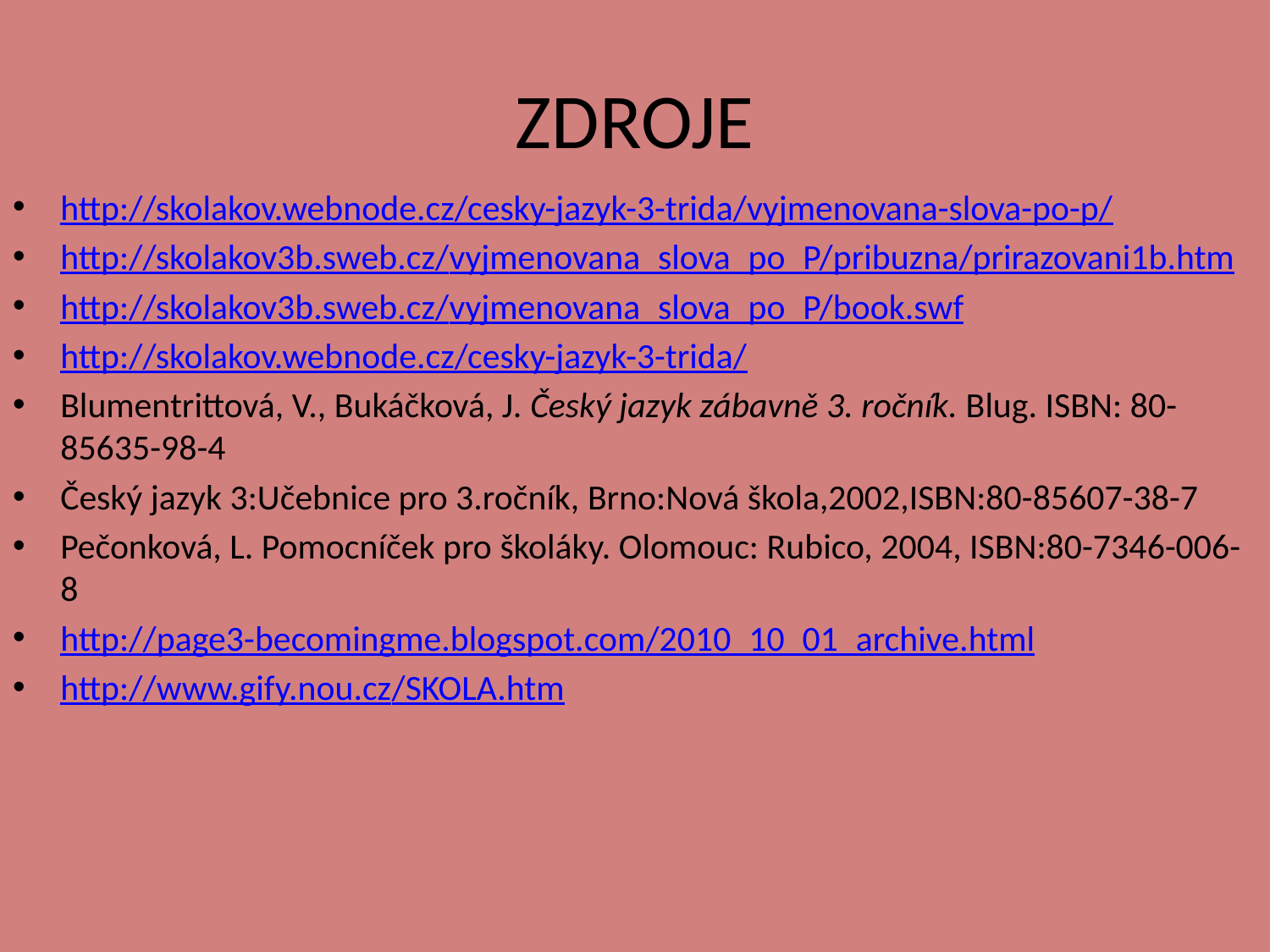

# ZDROJE
http://skolakov.webnode.cz/cesky-jazyk-3-trida/vyjmenovana-slova-po-p/
http://skolakov3b.sweb.cz/vyjmenovana_slova_po_P/pribuzna/prirazovani1b.htm
http://skolakov3b.sweb.cz/vyjmenovana_slova_po_P/book.swf
http://skolakov.webnode.cz/cesky-jazyk-3-trida/
Blumentrittová, V., Bukáčková, J. Český jazyk zábavně 3. ročník. Blug. ISBN: 80-85635-98-4
Český jazyk 3:Učebnice pro 3.ročník, Brno:Nová škola,2002,ISBN:80-85607-38-7
Pečonková, L. Pomocníček pro školáky. Olomouc: Rubico, 2004, ISBN:80-7346-006-8
http://page3-becomingme.blogspot.com/2010_10_01_archive.html
http://www.gify.nou.cz/SKOLA.htm